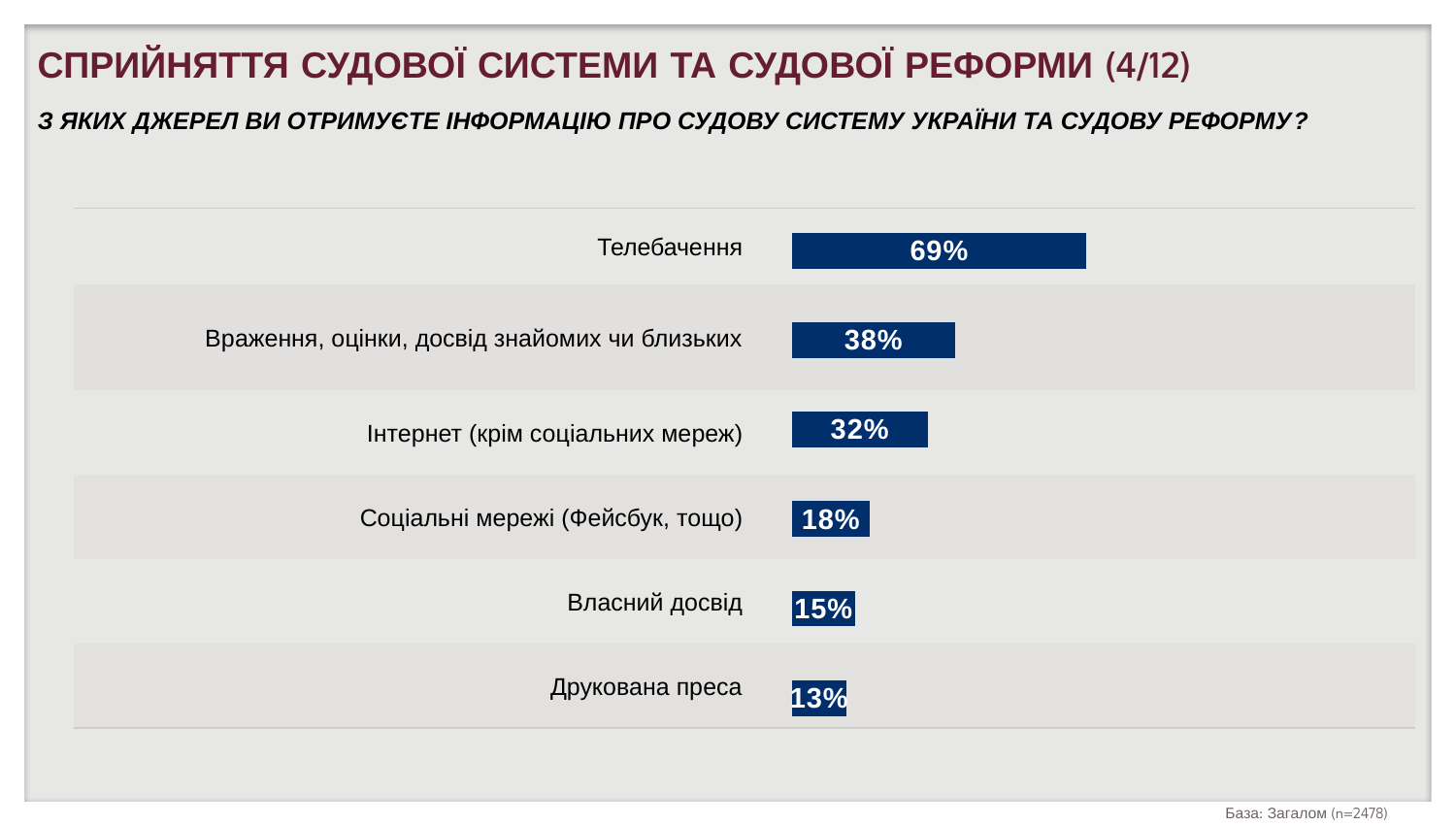

СПРИЙНЯТТЯ СУДОВОЇ СИСТЕМИ ТА СУДОВОЇ РЕФОРМИ (4/12)
З ЯКИХ ДЖЕРЕЛ ВИ ОТРИМУЄТЕ IНФОРМАЦIЮ ПРО СУДОВУ СИСТЕМУ УКРАЇНИ ТА СУДОВУ РЕФОРМУ?

### Chart

| Category | Ряд 1 |
|---|---|
| Television | 0.6895 |
| Impressions, estimations, experiences of friends or relatives | 0.3813 |
| Internet (other than social media) | 0.3172 |
| Social media (Facebook, etc.) | 0.1818 |
| Personal experience | 0.1473 |
| Телебачення |  |
| --- | --- |
| Враження, оцiнки, досвiд знайомих чи близьких |  |
| Iнтернет (крiм соцiальних мереж) |  |
| Соцiальнi мережi (Фейсбук, тощо) |  |
| Власний досвід |  |
| Друкована преса |  |
База: Загалом (n=2478)